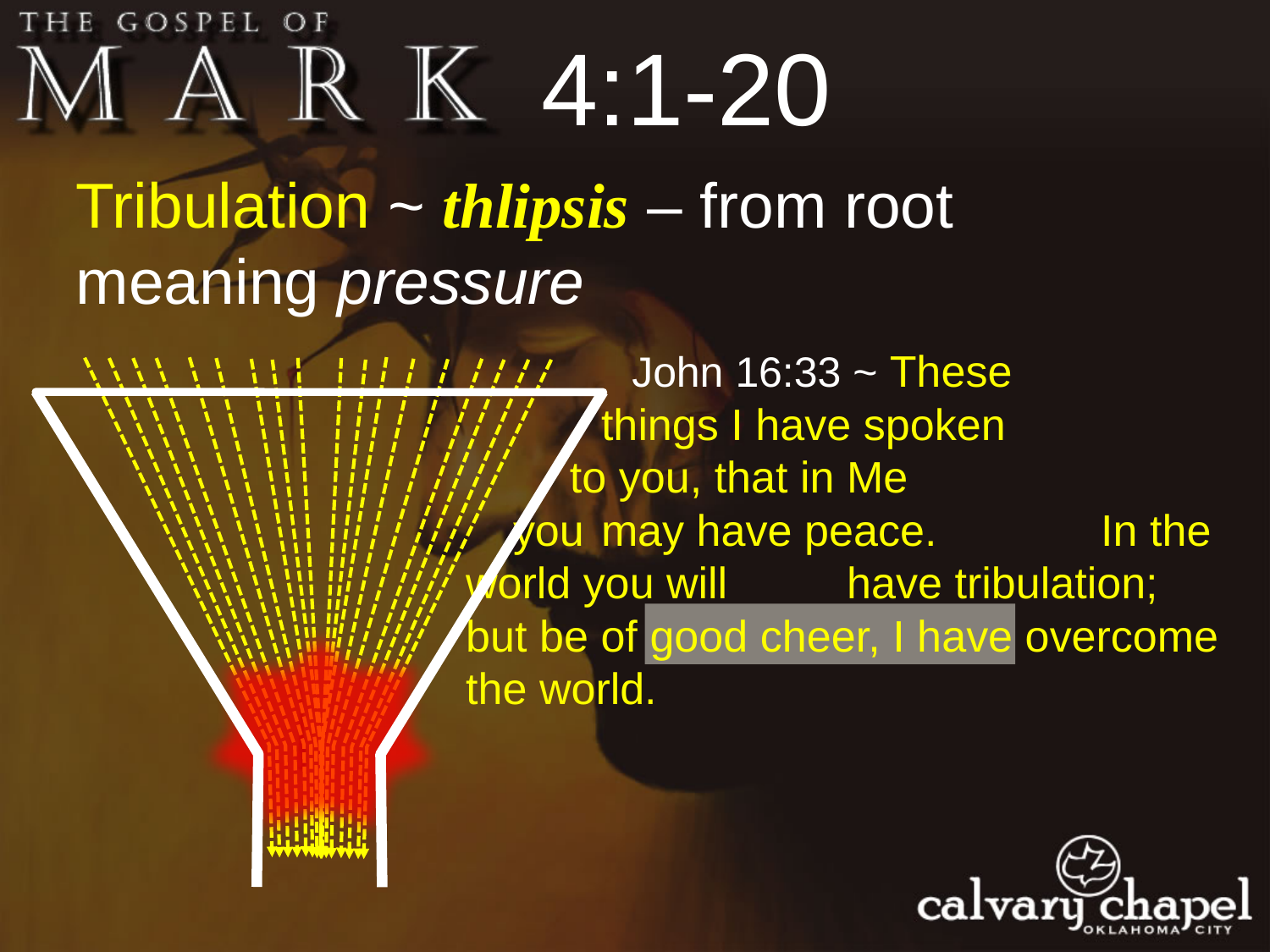

4:1-20
Tribulation ~ thlipsis – from root meaning pressure
						John 16:33 ~ These 						things I have spoken 				to you, that in Me 			you 	may have peace. 		In the world you will 	have tribulation; but be of good cheer, I have overcome the world.